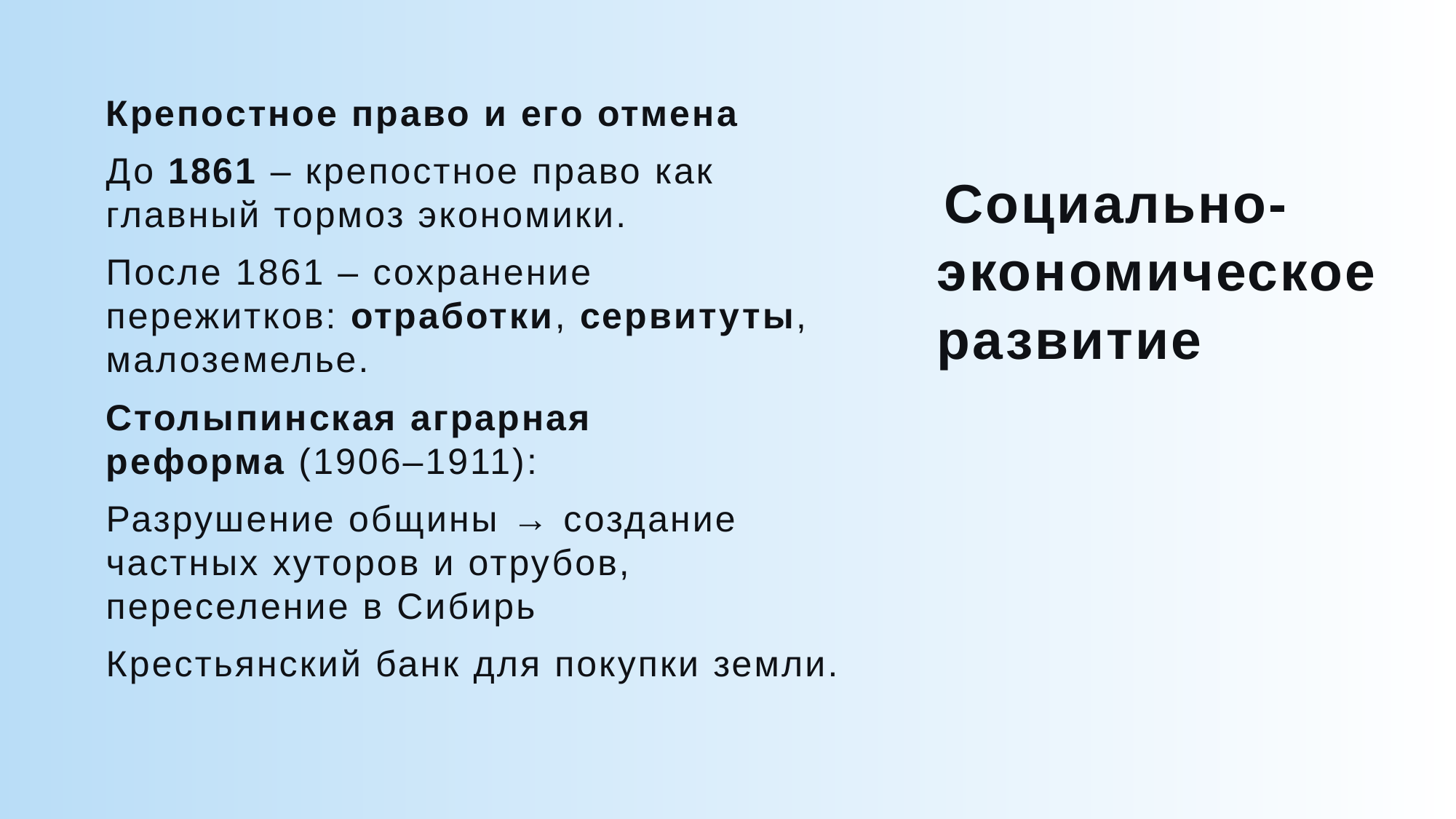

Крепостное право и его отмена
До 1861 – крепостное право как главный тормоз экономики.
После 1861 – сохранение пережитков: отработки, сервитуты, малоземелье.
Столыпинская аграрная реформа (1906–1911):
Разрушение общины → создание частных хуторов и отрубов, переселение в Сибирь
Крестьянский банк для покупки земли.
# Социально-экономическое развитие